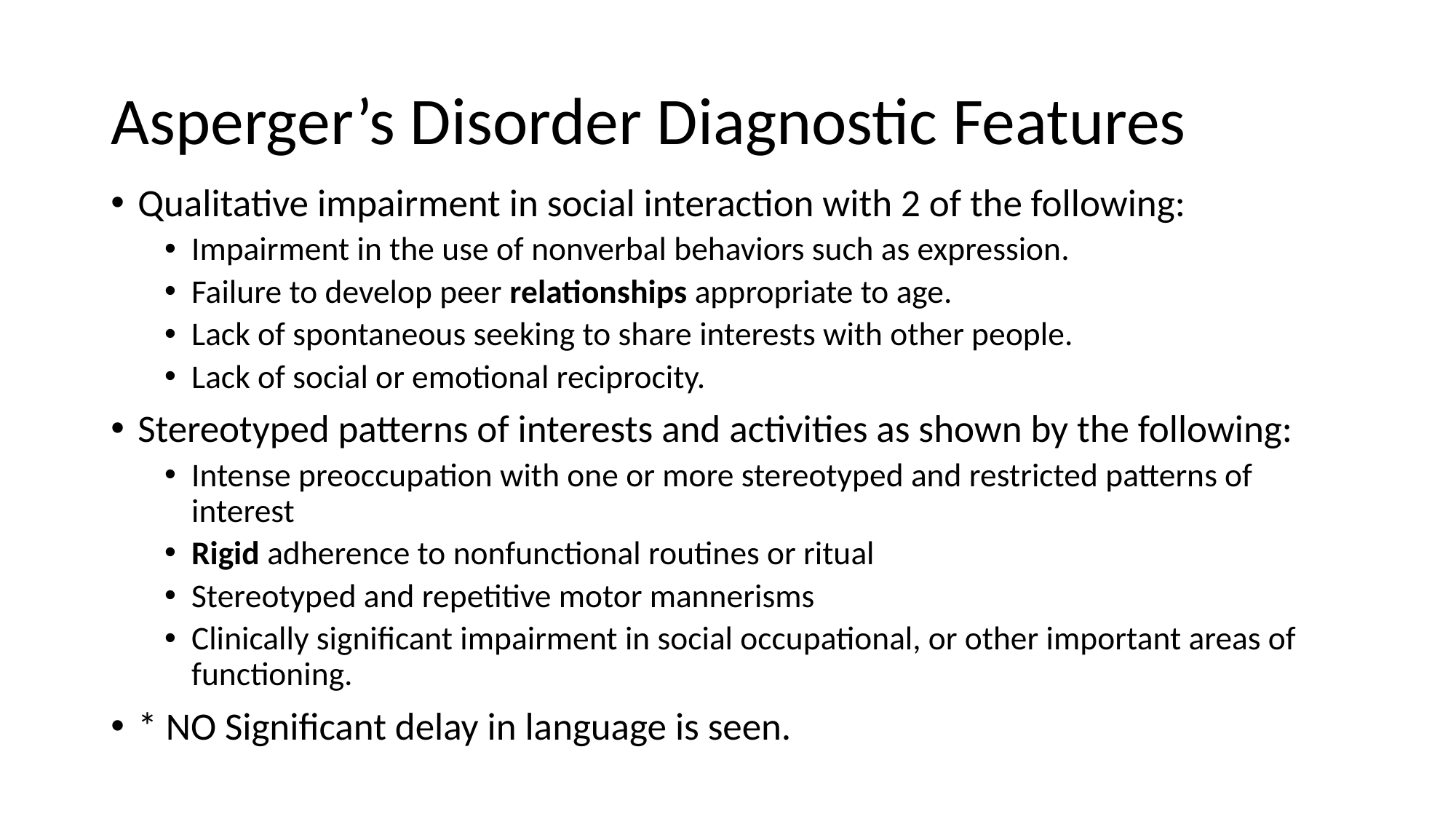

# Asperger’s Disorder Diagnostic Features
Qualitative impairment in social interaction with 2 of the following:
Impairment in the use of nonverbal behaviors such as expression.
Failure to develop peer relationships appropriate to age.
Lack of spontaneous seeking to share interests with other people.
Lack of social or emotional reciprocity.
Stereotyped patterns of interests and activities as shown by the following:
Intense preoccupation with one or more stereotyped and restricted patterns of interest
Rigid adherence to nonfunctional routines or ritual
Stereotyped and repetitive motor mannerisms
Clinically significant impairment in social occupational, or other important areas of functioning.
* NO Significant delay in language is seen.